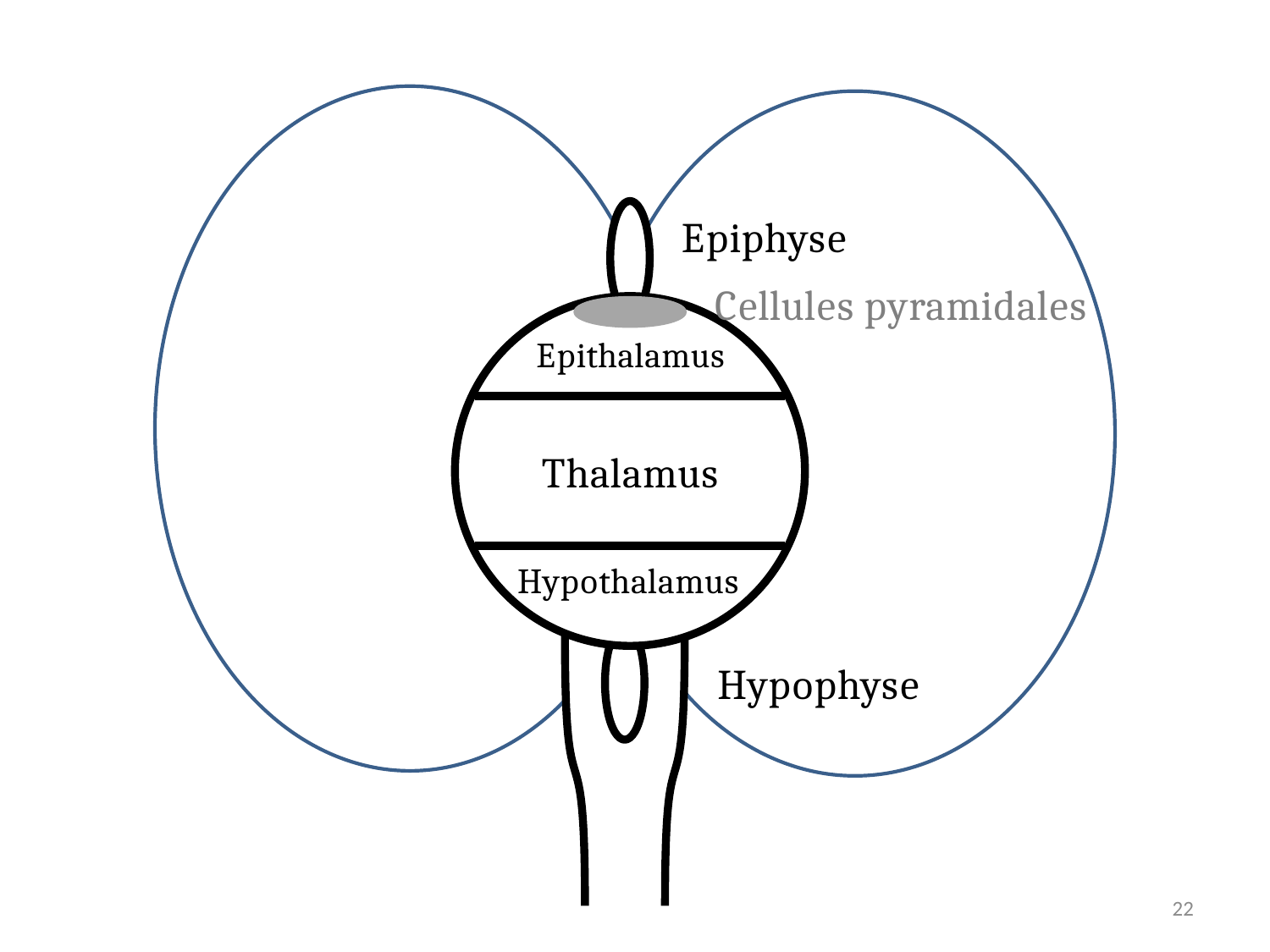

Epiphyse
Cellules pyramidales
Thalamus

Epithalamus
Hypothalamus

Hypophyse
22